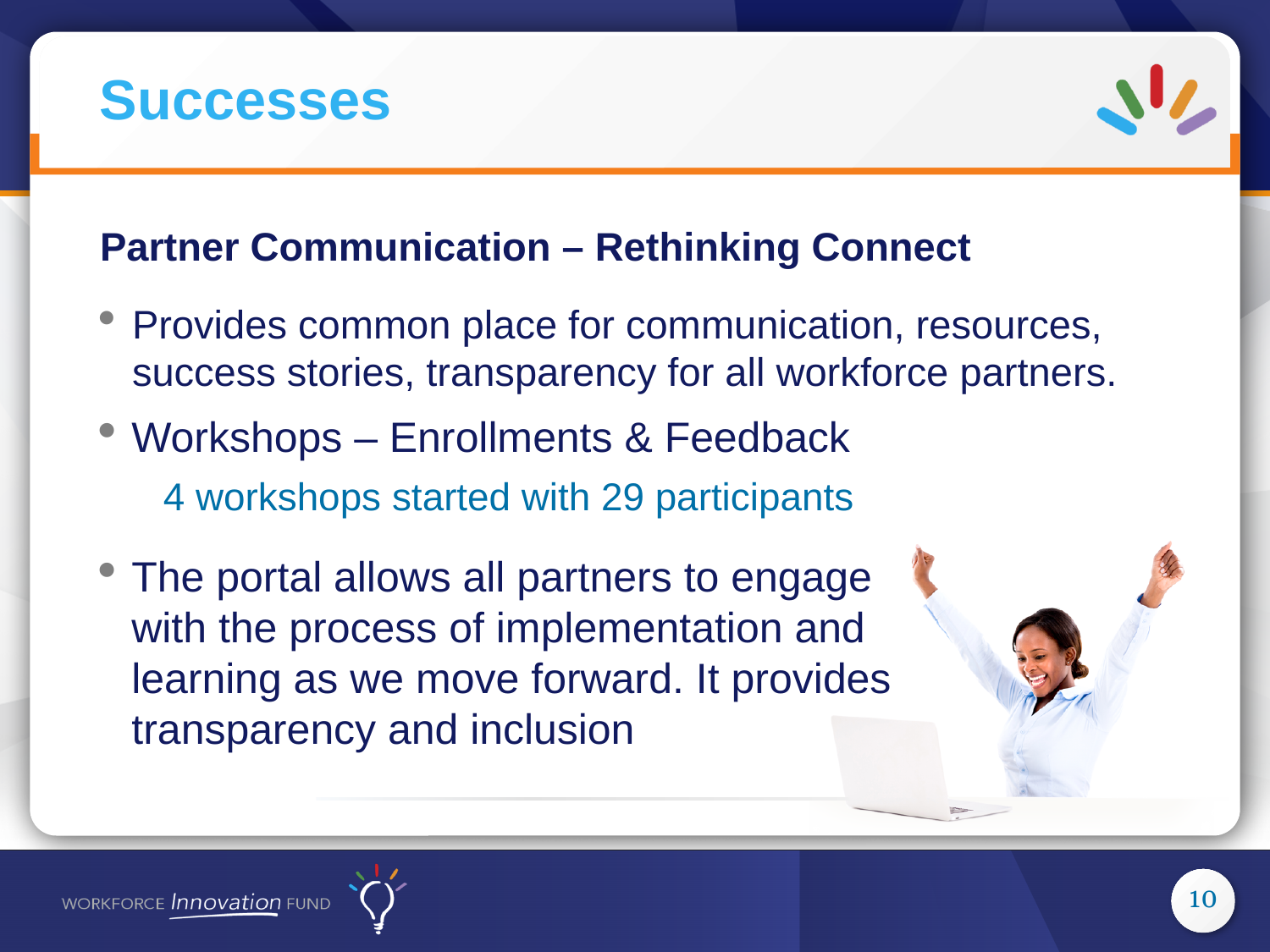

Partner Communication – Rethinking Connect
Provides common place for communication, resources, success stories, transparency for all workforce partners.

Workshops – Enrollments & Feedback
4 workshops started with 29 participants
The portal allows all partners to engage with the process of implementation and learning as we move forward. It provides transparency and inclusion